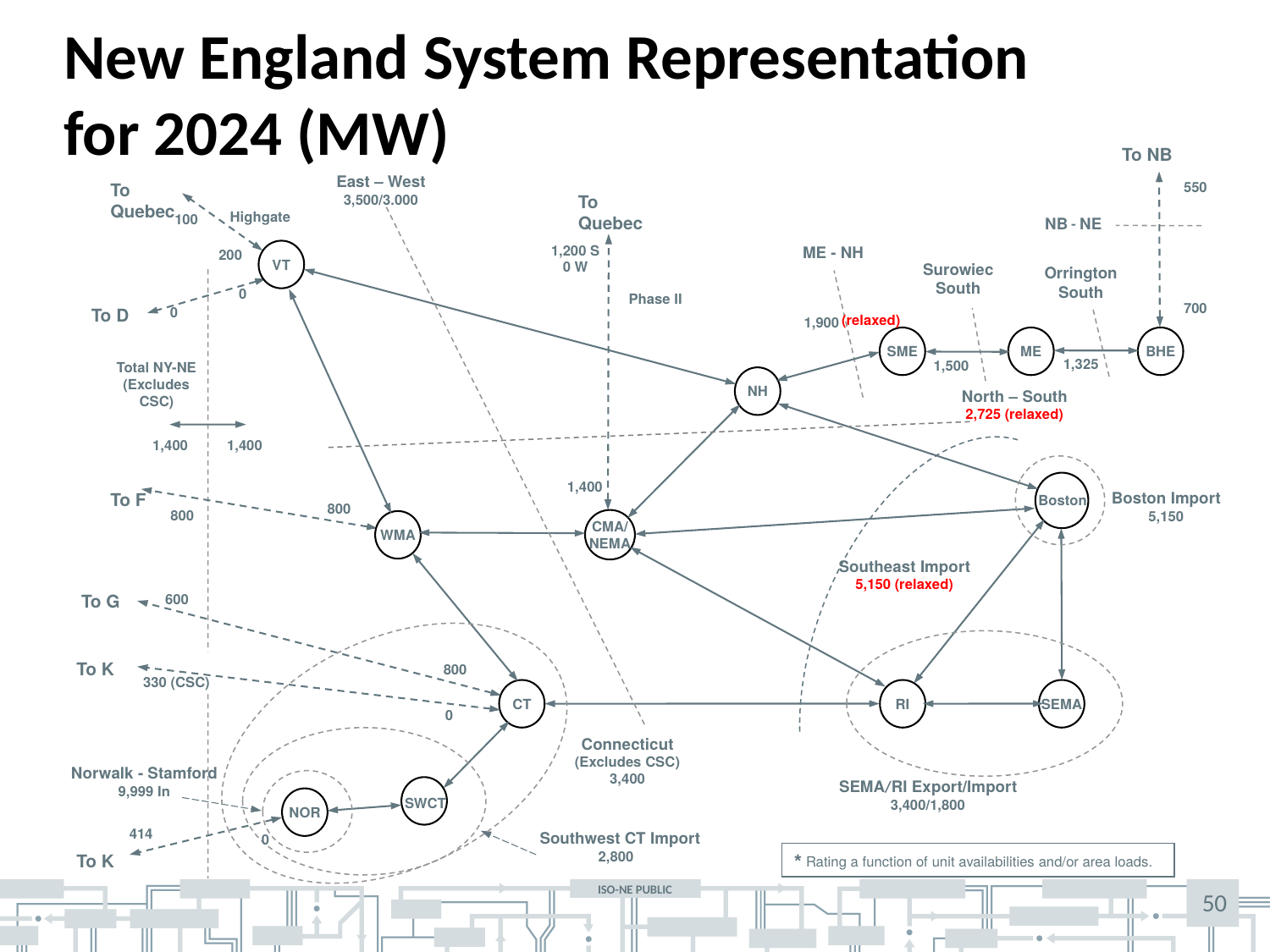

# New England System Representation for 2024 (MW)

To NB
East – West
3,500/3.000

550
To Quebec
To Quebec

Highgate
100

NB - NE

1,200 S
0 W
ME - NH
200

VT
Surowiec South
Orrington South

0

Phase II
700
0
To D

1,900

SME

ME

BHE
1,325
1,500

Total NY-NE
(Excludes CSC)

NH
North – South
2,725 (relaxed)

1,400
1,400

1,400

Boston Import
5,150
To F
Boston

800
800

WMA
CMA/
NEMA

Southeast Import
5,150 (relaxed)

To G
600

To K
800

330 (CSC)

CT

RI

SEMA
0

Connecticut
(Excludes CSC) 3,400
Norwalk - Stamford
9,999 In

SEMA/RI Export/Import
3,400/1,800

SWCT

NOR

414
Southwest CT Import
2,800
0

* Rating a function of unit availabilities and/or area loads.
To K
(relaxed)

50